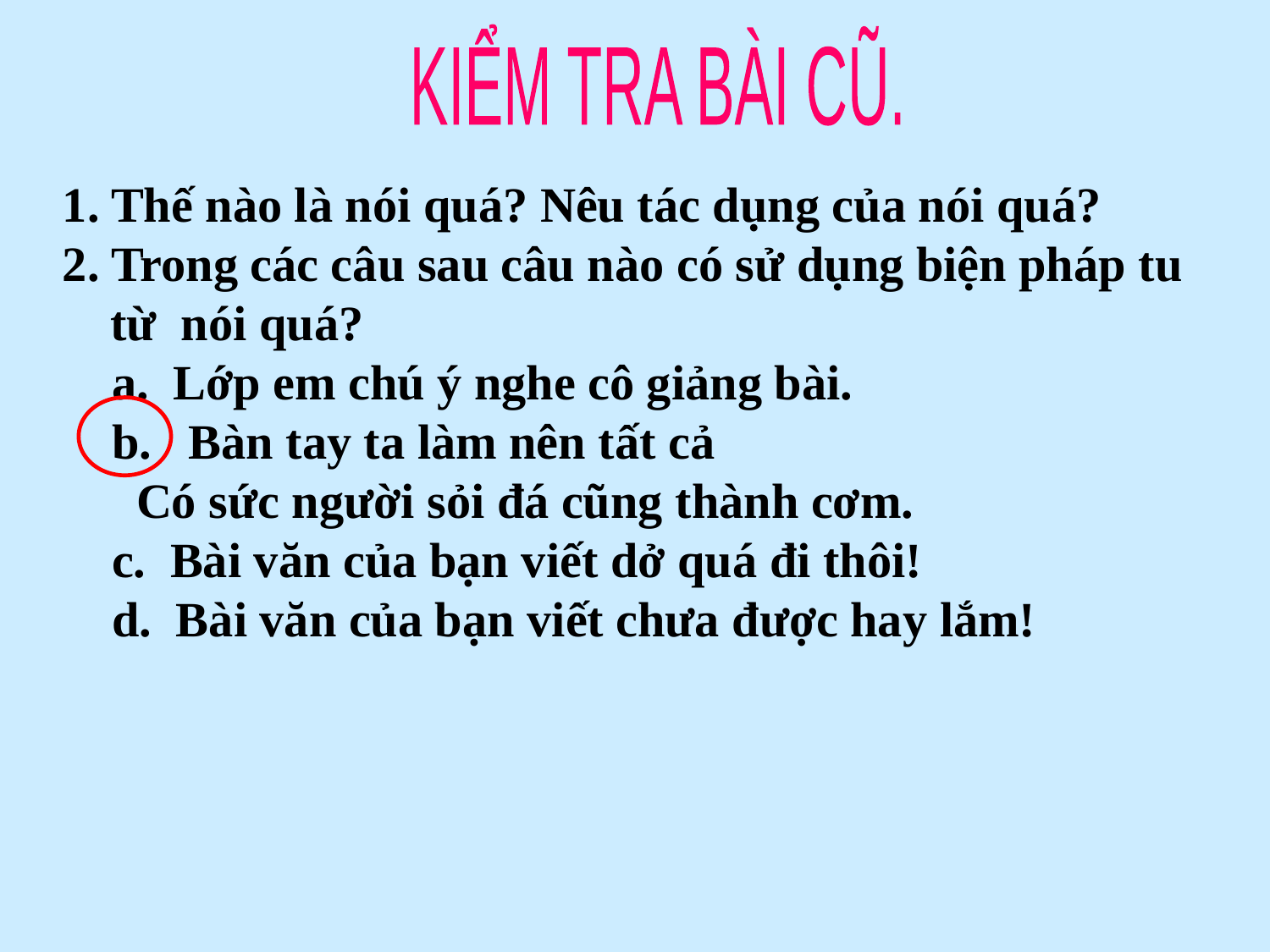

KIỂM TRA BÀI CŨ.
1. Thế nào là nói quá? Nêu tác dụng của nói quá?
2. Trong các câu sau câu nào có sử dụng biện pháp tu từ  nói quá?
    a.  Lớp em chú ý nghe cô giảng bài.
    b.   Bàn tay ta làm nên tất cả
      Có sức người sỏi đá cũng thành cơm.
    c.  Bài văn của bạn viết dở quá đi thôi!
    d.  Bài văn của bạn viết chưa được hay lắm!